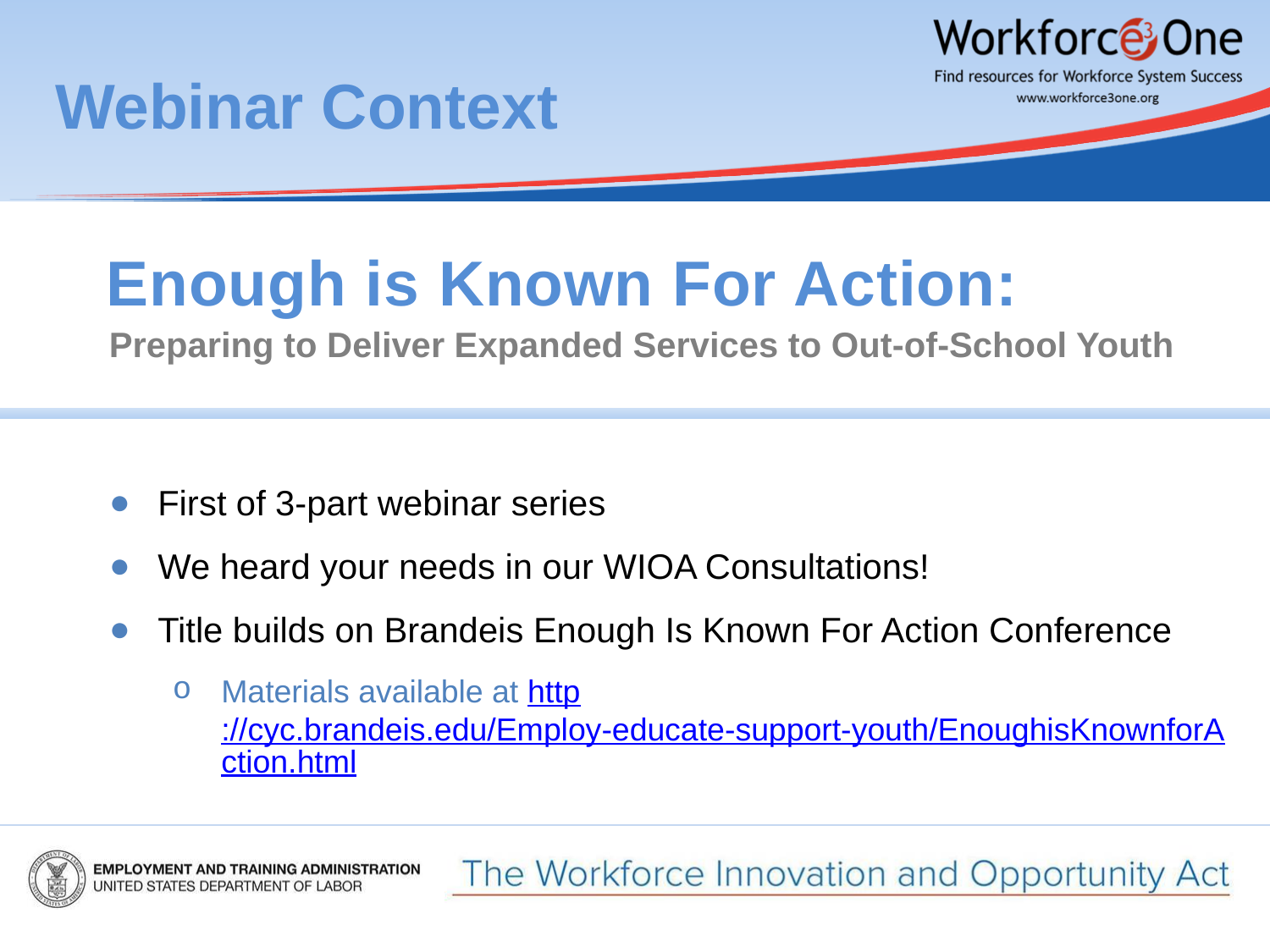

# Webinar Context
Enough is Known For Action:

Preparing to Deliver Expanded Services to Out-of-School Youth
First of 3-part webinar series
We heard your needs in our WIOA Consultations!
Title builds on Brandeis Enough Is Known For Action Conference
Materials available at http://cyc.brandeis.edu/Employ-educate-support-youth/EnoughisKnownforAction.html